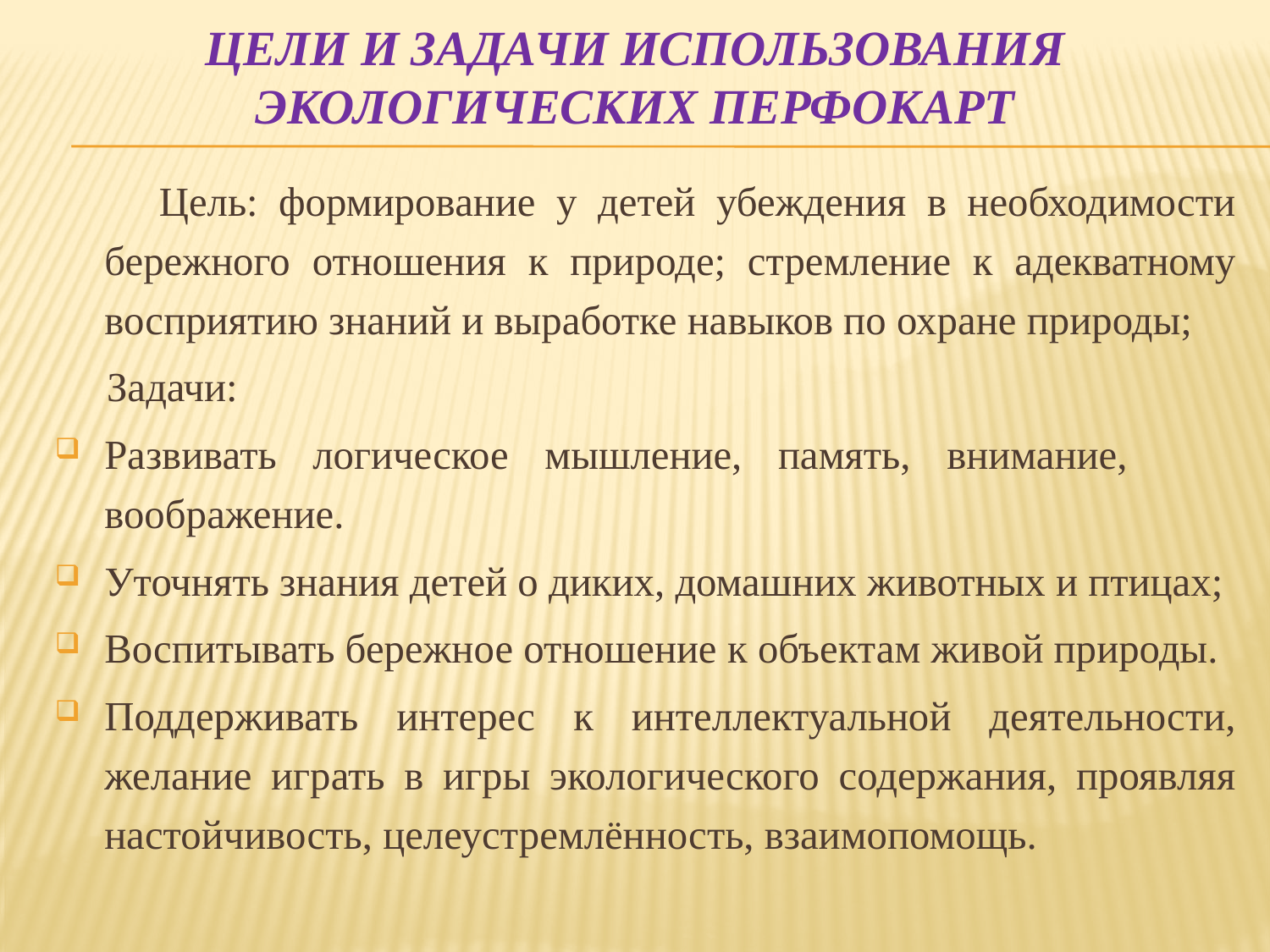

# Цели и задачи использования экологических перфокарт
     Цель: формирование у детей убеждения в необходимости бережного отношения к природе; стремление к адекватному восприятию знаний и выработке навыков по охране природы;
     Задачи:
Развивать логическое мышление, память, внимание,    воображение.
Уточнять знания детей о диких, домашних животных и птицах;
Воспитывать бережное отношение к объектам живой природы.
Поддерживать интерес к интеллектуальной деятельности, желание играть в игры экологического содержания, проявляя настойчивость, целеустремлённость, взаимопомощь.